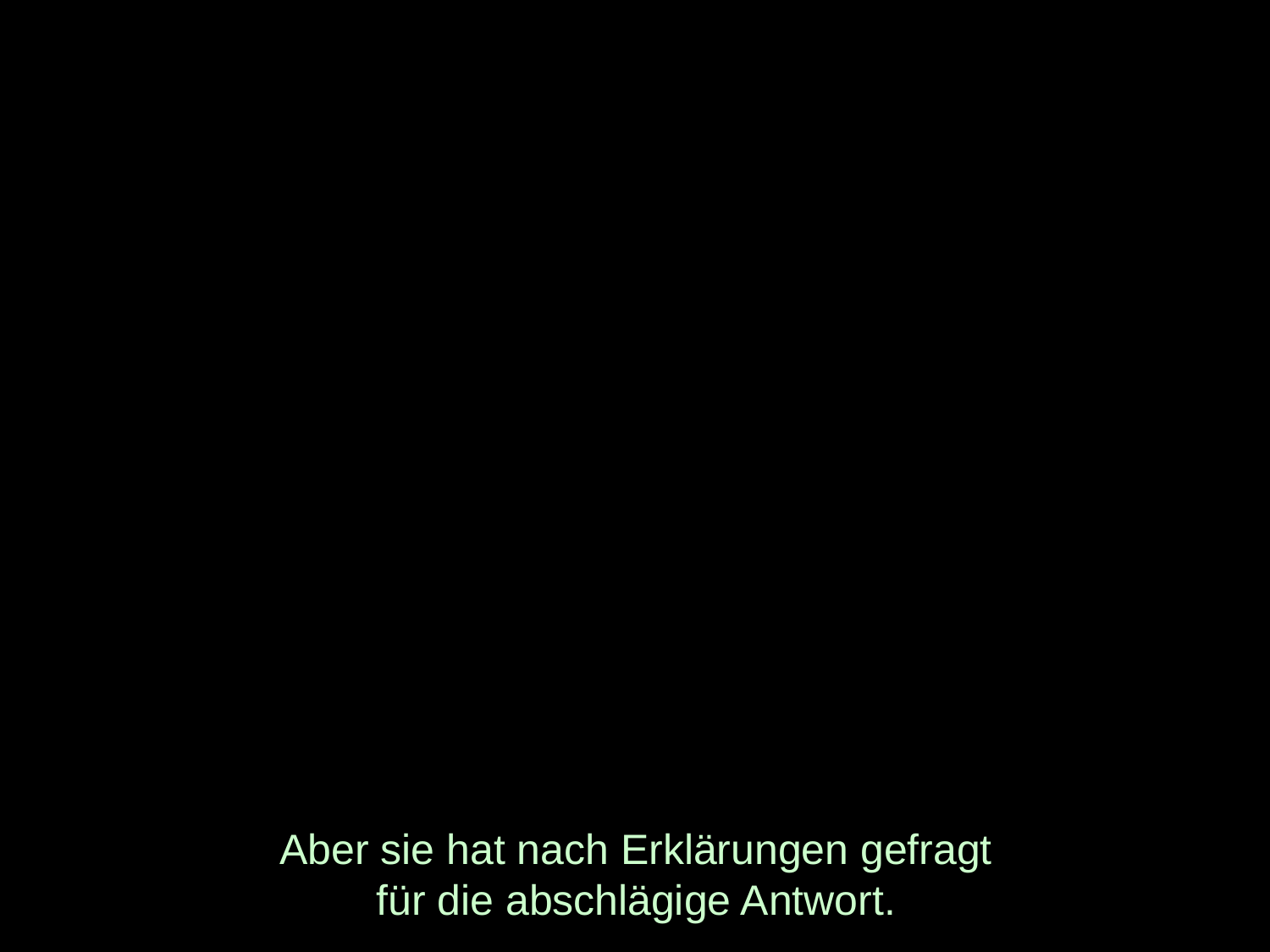

# Aber sie hat nach Erklärungen gefragt für die abschlägige Antwort.